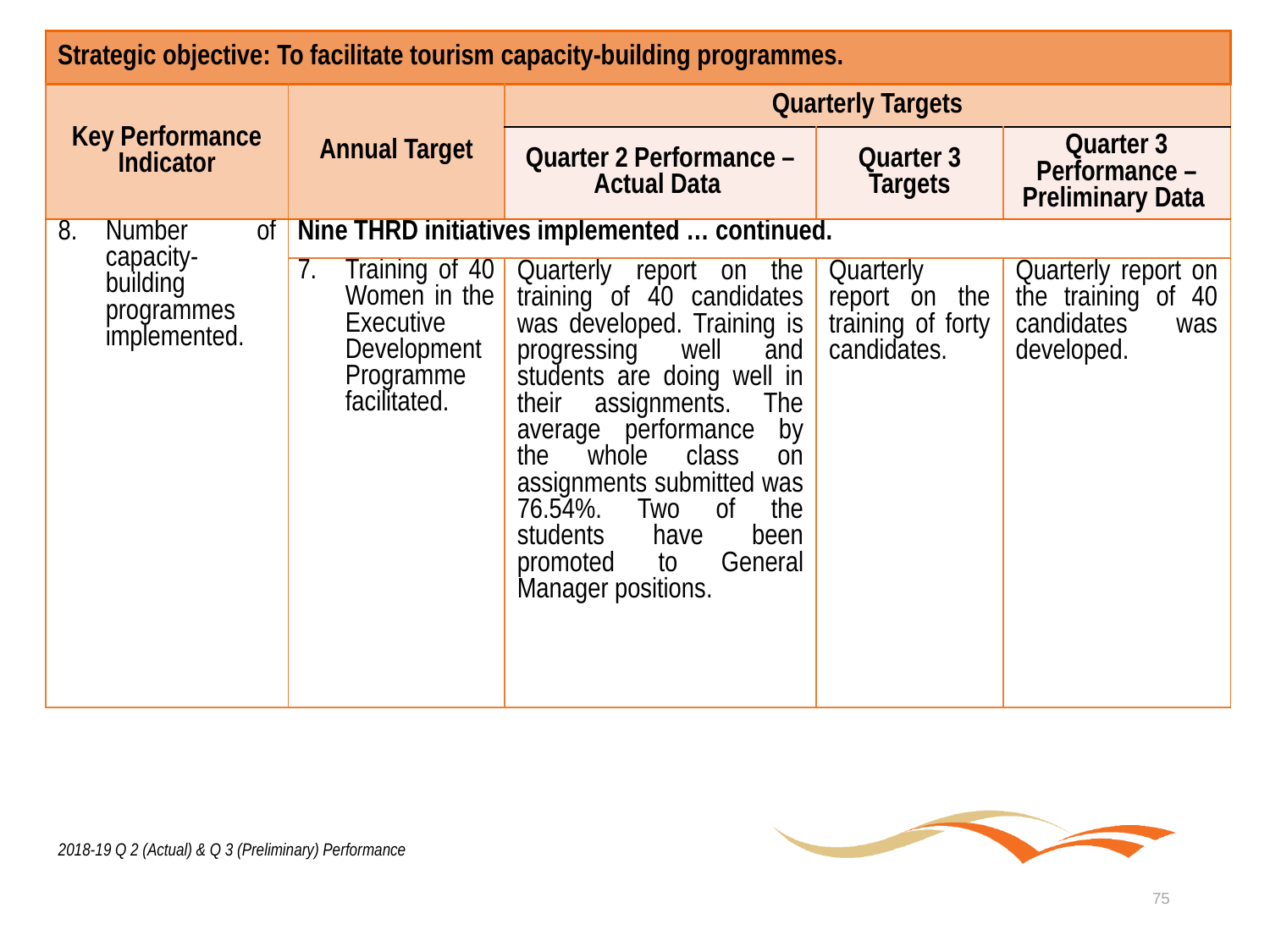

| Strategic objective: To facilitate tourism capacity-building programmes. |  |  |  |  |
| --- | --- | --- | --- | --- |
| Key Performance Indicator | Annual Target | Quarterly Targets |  |  |
|  |  | Quarter 2 Performance – Actual Data | Quarter 3 Targets | Quarter 3 Performance – Preliminary Data |
| Number of capacity-building programmes implemented. | Nine THRD initiatives implemented … continued. |  |  |  |
|  | Training of 40 Women in the Executive Development Programme facilitated. | Quarterly report on the training of 40 candidates was developed. Training is progressing well and students are doing well in their assignments. The average performance by the whole class on assignments submitted was 76.54%. Two of the students have been promoted to General Manager positions. | Quarterly report on the training of forty candidates. | Quarterly report on the training of 40 candidates was developed. |

2018-19 Q 2 (Actual) & Q 3 (Preliminary) Performance
75